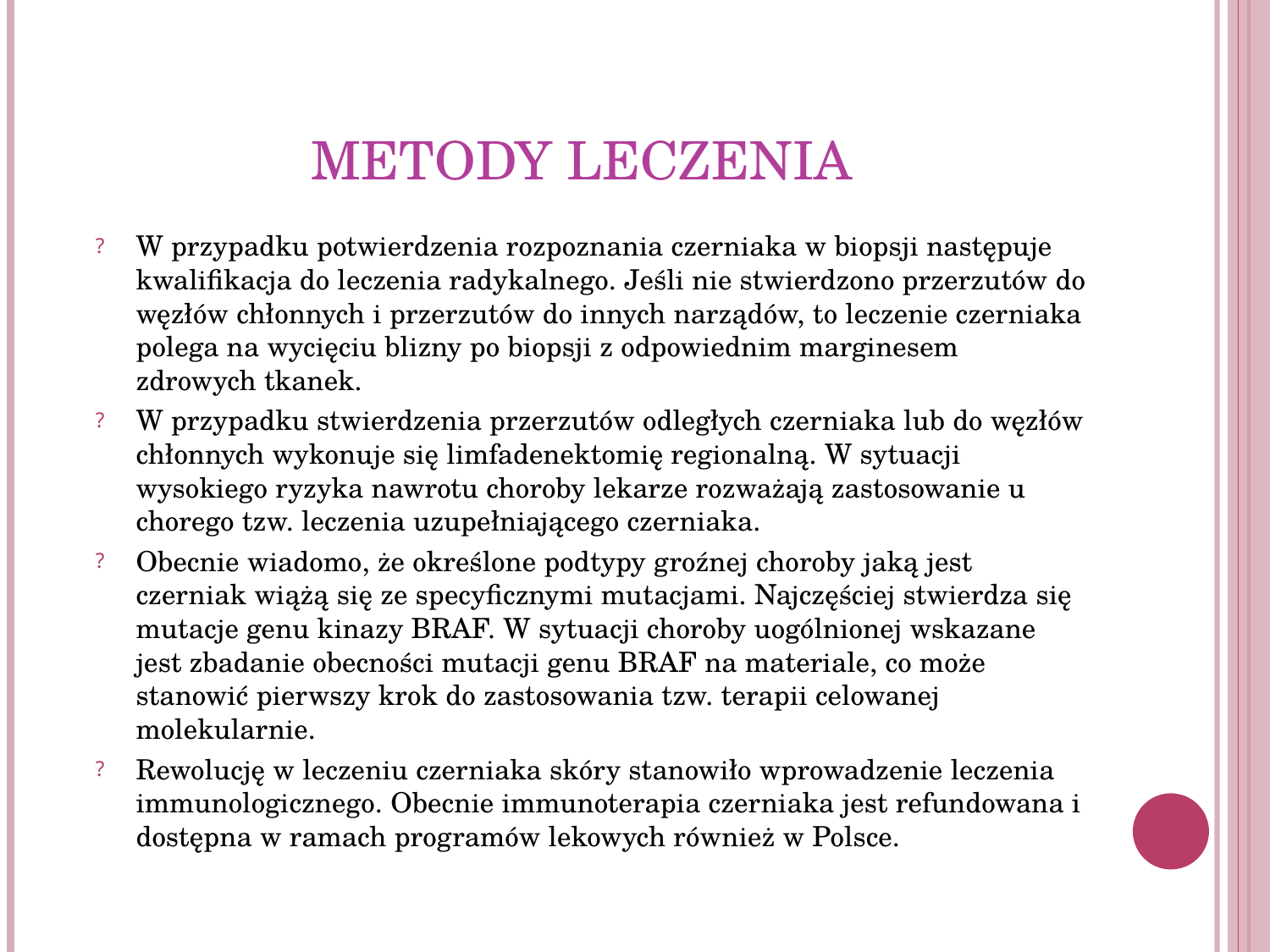

# Metody Leczenia
W przypadku potwierdzenia rozpoznania czerniaka w biopsji następuje kwalifikacja do leczenia radykalnego. Jeśli nie stwierdzono przerzutów do węzłów chłonnych i przerzutów do innych narządów, to leczenie czerniaka polega na wycięciu blizny po biopsji z odpowiednim marginesem zdrowych tkanek.
W przypadku stwierdzenia przerzutów odległych czerniaka lub do węzłów chłonnych wykonuje się limfadenektomię regionalną. W sytuacji wysokiego ryzyka nawrotu choroby lekarze rozważają zastosowanie u chorego tzw. leczenia uzupełniającego czerniaka.
Obecnie wiadomo, że określone podtypy groźnej choroby jaką jest czerniak wiążą się ze specyficznymi mutacjami. Najczęściej stwierdza się mutacje genu kinazy BRAF. W sytuacji choroby uogólnionej wskazane jest zbadanie obecności mutacji genu BRAF na materiale, co może stanowić pierwszy krok do zastosowania tzw. terapii celowanej molekularnie.
Rewolucję w leczeniu czerniaka skóry stanowiło wprowadzenie leczenia immunologicznego. Obecnie immunoterapia czerniaka jest refundowana i dostępna w ramach programów lekowych również w Polsce.